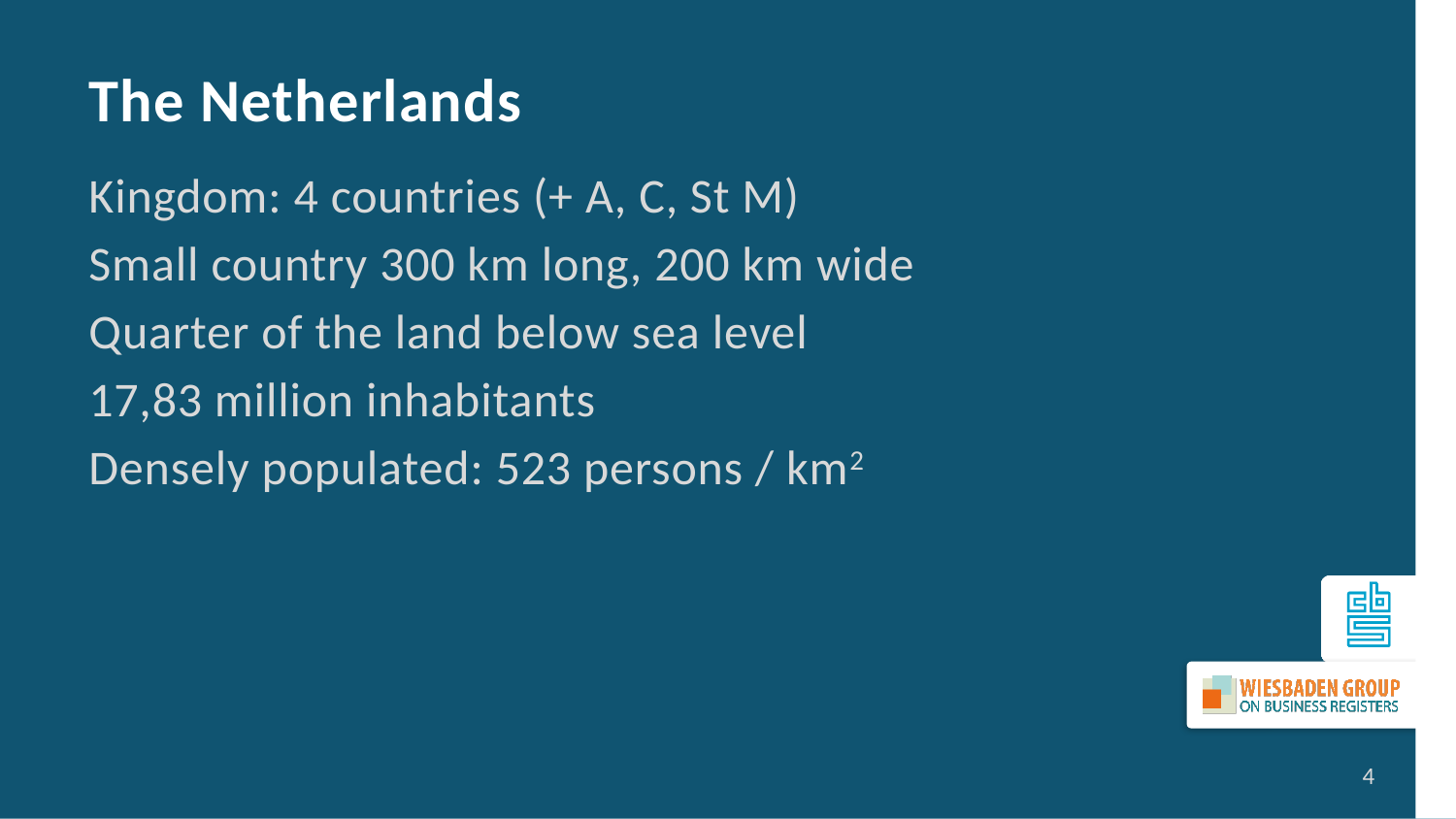

The Netherlands
Kingdom: 4 countries (+ A, C, St M)
Small country 300 km long, 200 km wide
Quarter of the land below sea level
17,83 million inhabitants
Densely populated: 523 persons / km2

4